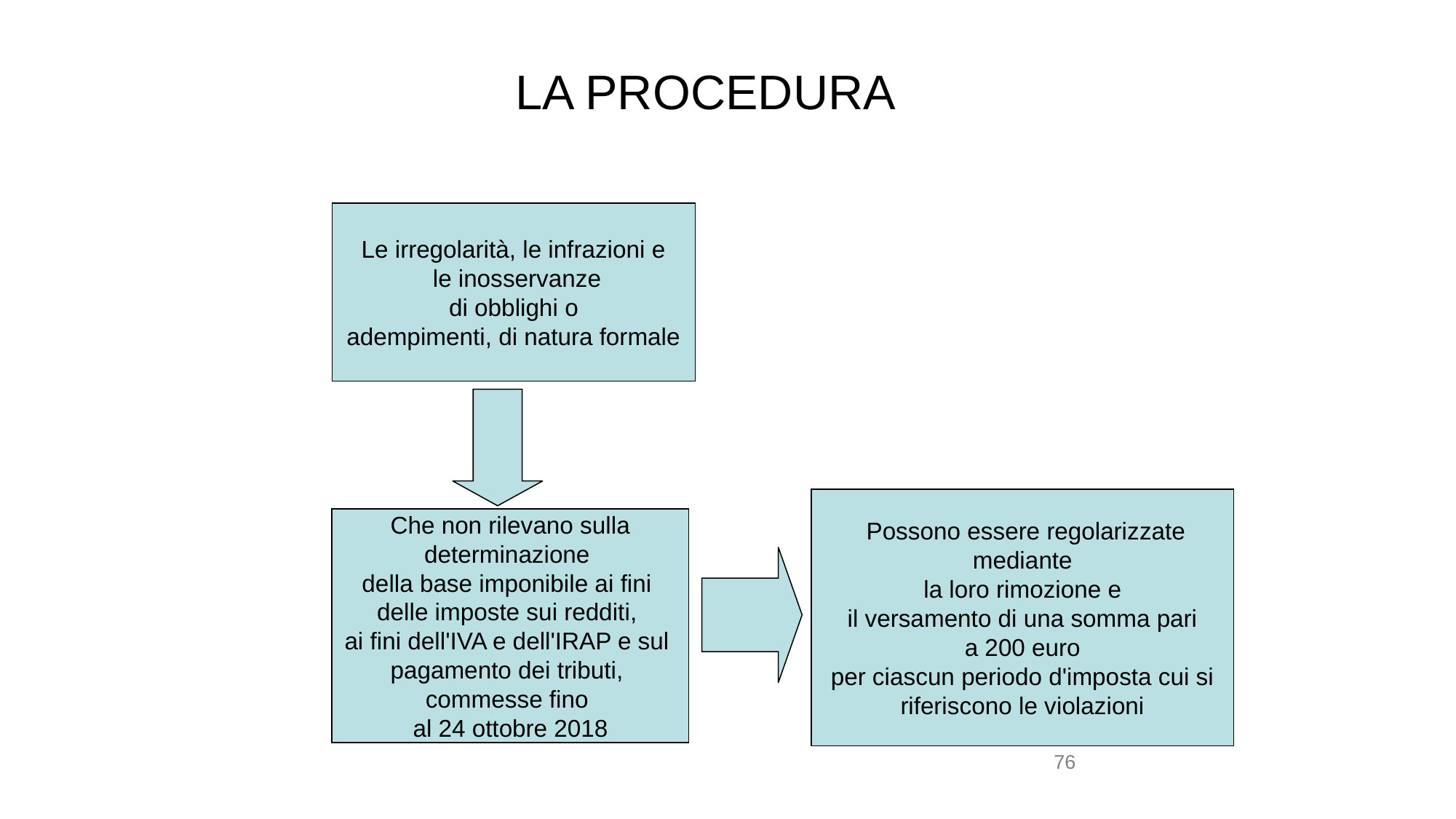

# LA PROCEDURA

Le irregolarità, le infrazioni e
 le inosservanze
 di obblighi o
adempimenti, di natura formale

 Possono essere regolarizzate
 mediante
la loro rimozione e
 il versamento di una somma pari
a 200 euro
 per ciascun periodo d'imposta cui si
riferiscono le violazioni
Che non rilevano sulla
determinazione
della base imponibile ai fini
delle imposte sui redditi,
ai fini dell'IVA e dell'IRAP e sul
pagamento dei tributi,
commesse fino
al 24 ottobre 2018

76